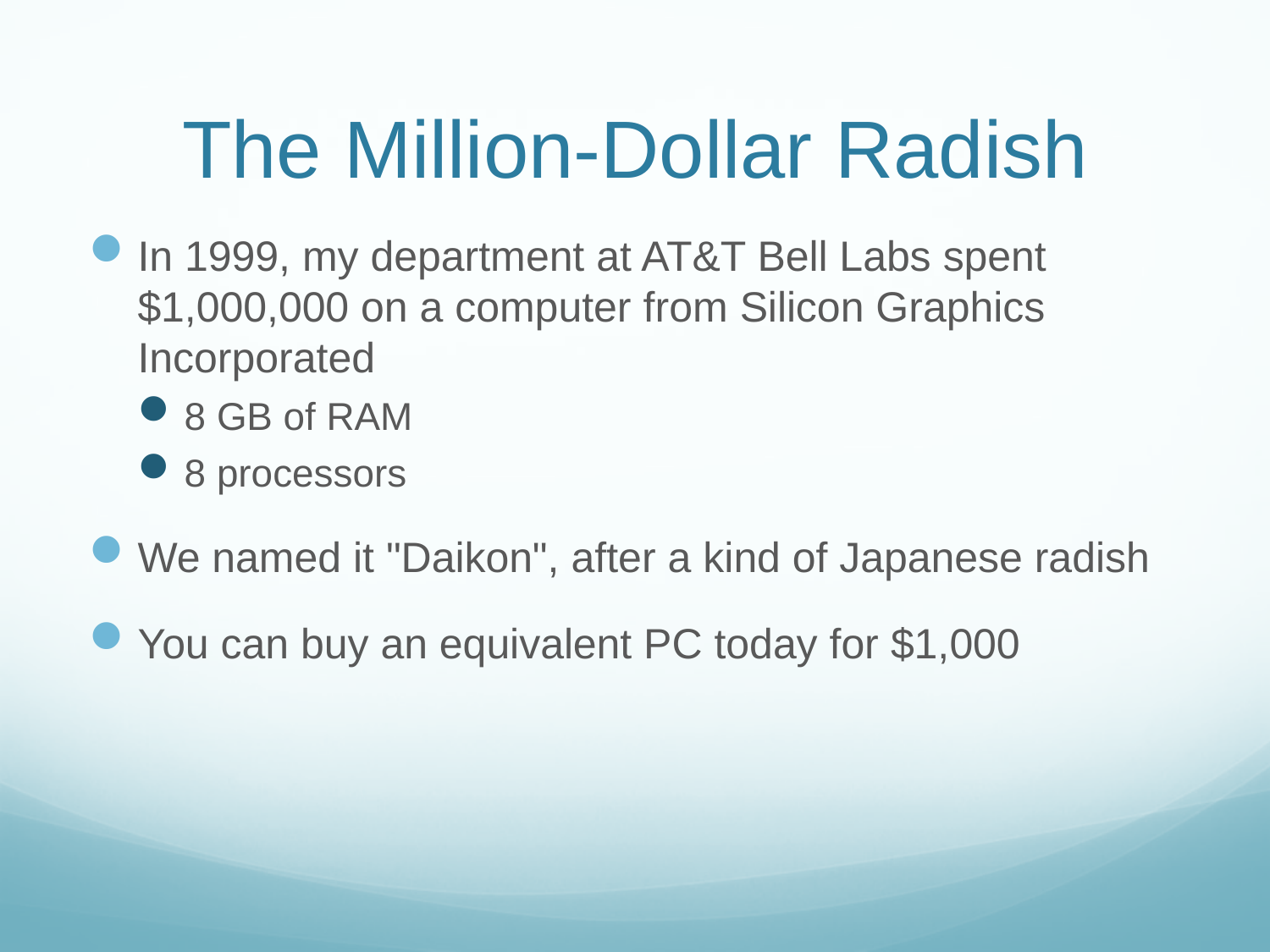

# The Million-Dollar Radish
In 1999, my department at AT&T Bell Labs spent $1,000,000 on a computer from Silicon Graphics Incorporated
8 GB of RAM
8 processors
We named it "Daikon", after a kind of Japanese radish
You can buy an equivalent PC today for $1,000